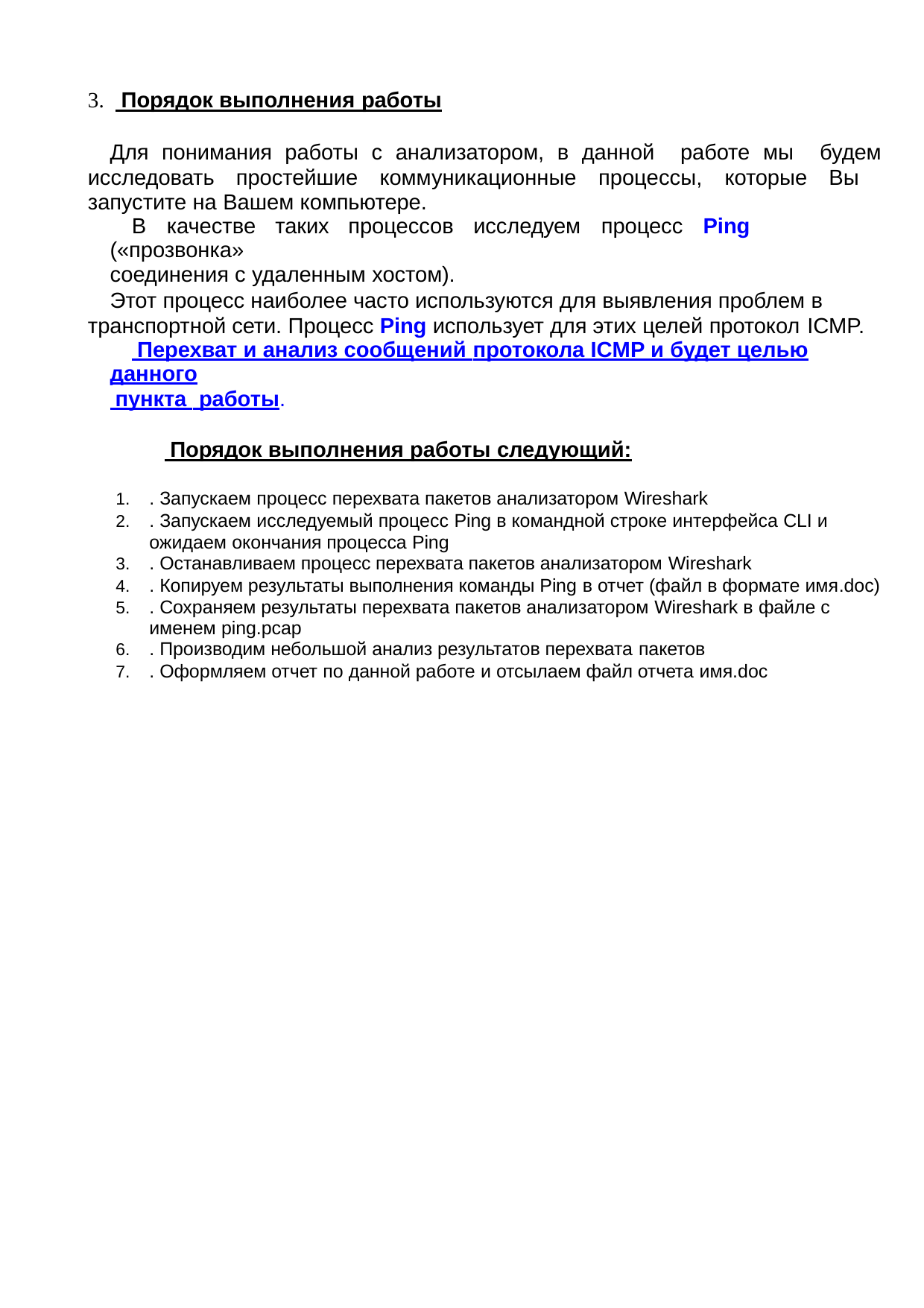

Порядок выполнения работы

Для понимания работы с анализатором, в данной  работе мы  будем исследовать простейшие коммуникационные процессы, которые Вы  запустите на Вашем компьютере.
В	качестве	таких	процессов	исследуем	процесс	Ping	(«прозвонка»
соединения с удаленным хостом).
Этот процесс наиболее часто используются для выявления проблем в  транспортной сети. Процесс Ping использует для этих целей протокол ICMP.
 Перехват и анализ сообщений протокола ICMP и будет целью данного
 пункта  работы.

 Порядок выполнения работы следующий:

. Запускаем процесс перехвата пакетов анализатором Wireshark
. Запускаем исследуемый процесс Ping в командной строке интерфейса CLI и  ожидаем окончания процесса Ping
. Останавливаем процесс перехвата пакетов анализатором Wireshark
. Копируем результаты выполнения команды Ping в отчет (файл в формате имя.doc)
. Сохраняем результаты перехвата пакетов анализатором Wireshark в файле с  именем ping.pcap
. Производим небольшой анализ результатов перехвата пакетов
. Оформляем отчет по данной работе и отсылаем файл отчета имя.doc